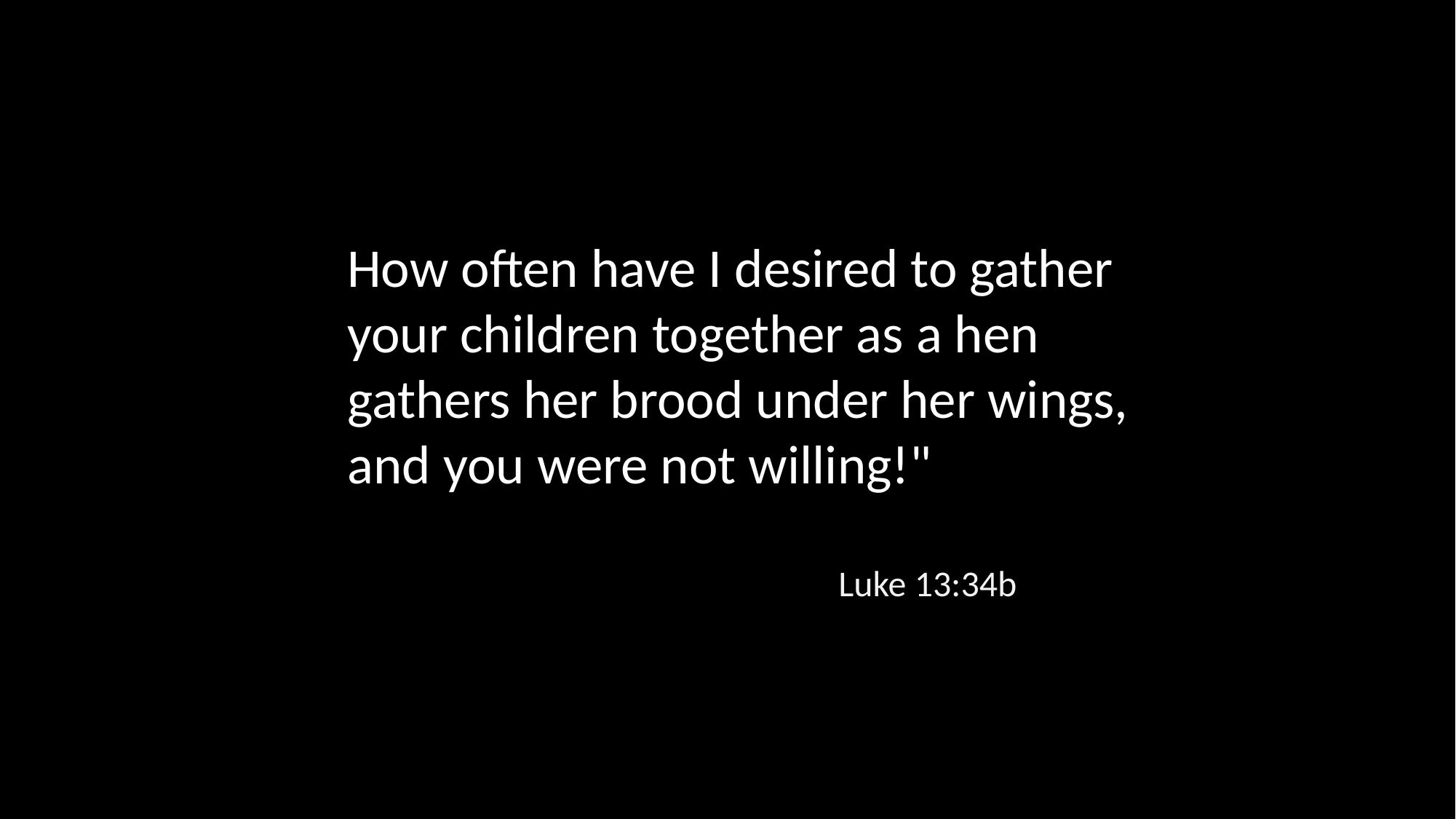

How often have I desired to gather your children together as a hen gathers her brood under her wings, and you were not willing!"
Luke 13:34b